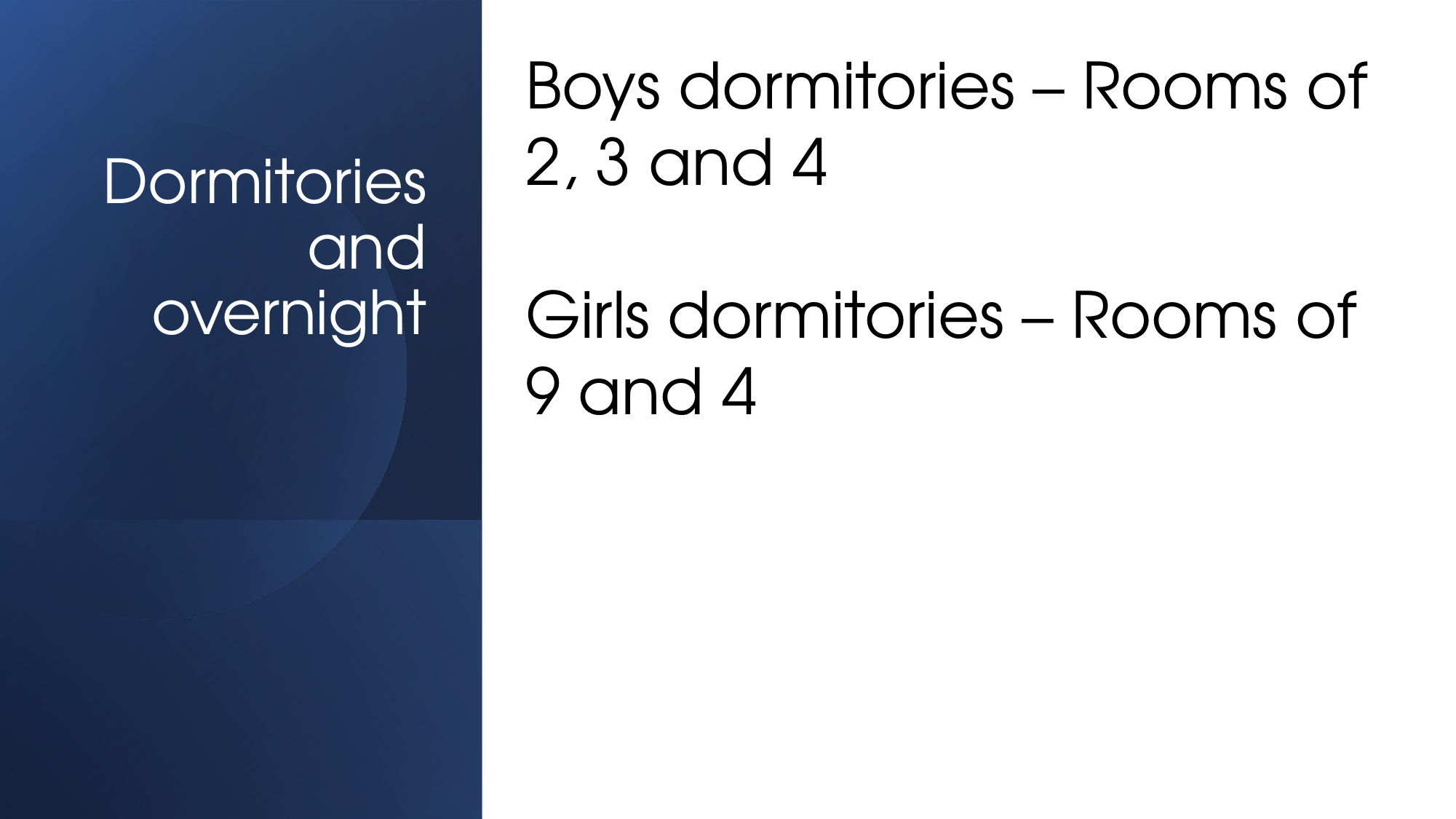

Boys dormitories – Rooms of 2, 3 and 4

Girls dormitories – Rooms of 9 and 4
# Dormitories and overnight